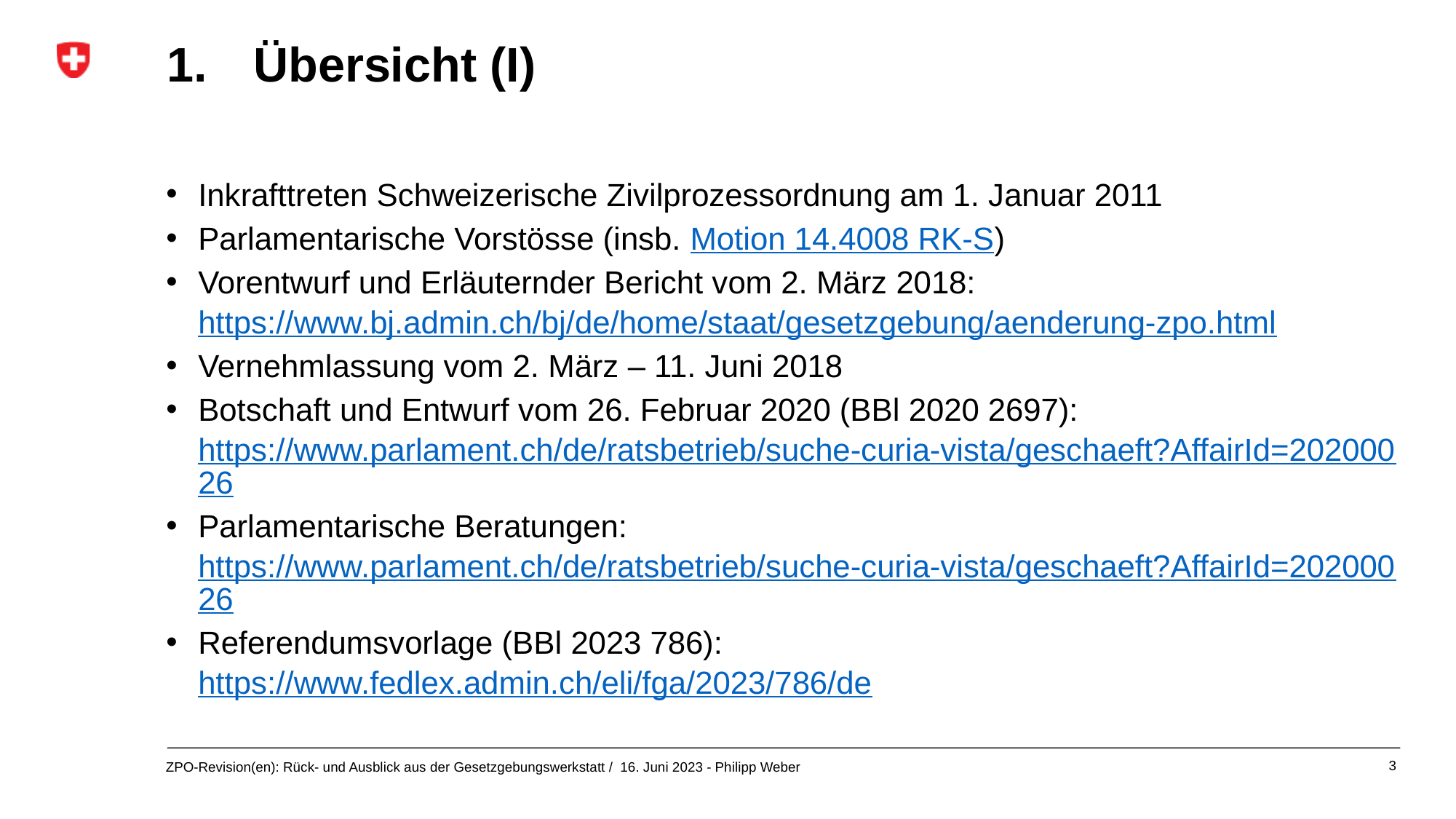

1.	Übersicht (I)
Inkrafttreten Schweizerische Zivilprozessordnung am 1. Januar 2011
Parlamentarische Vorstösse (insb. Motion 14.4008 RK-S)
Vorentwurf und Erläuternder Bericht vom 2. März 2018:
https://www.bj.admin.ch/bj/de/home/staat/gesetzgebung/aenderung-zpo.html
Vernehmlassung vom 2. März – 11. Juni 2018
Botschaft und Entwurf vom 26. Februar 2020 (BBl 2020 2697):
https://www.parlament.ch/de/ratsbetrieb/suche-curia-vista/geschaeft?AffairId=20200026
Parlamentarische Beratungen:
https://www.parlament.ch/de/ratsbetrieb/suche-curia-vista/geschaeft?AffairId=20200026
Referendumsvorlage (BBl 2023 786):
https://www.fedlex.admin.ch/eli/fga/2023/786/de
3
ZPO-Revision(en): Rück- und Ausblick aus der Gesetzgebungswerkstatt /  16. Juni 2023 - Philipp Weber